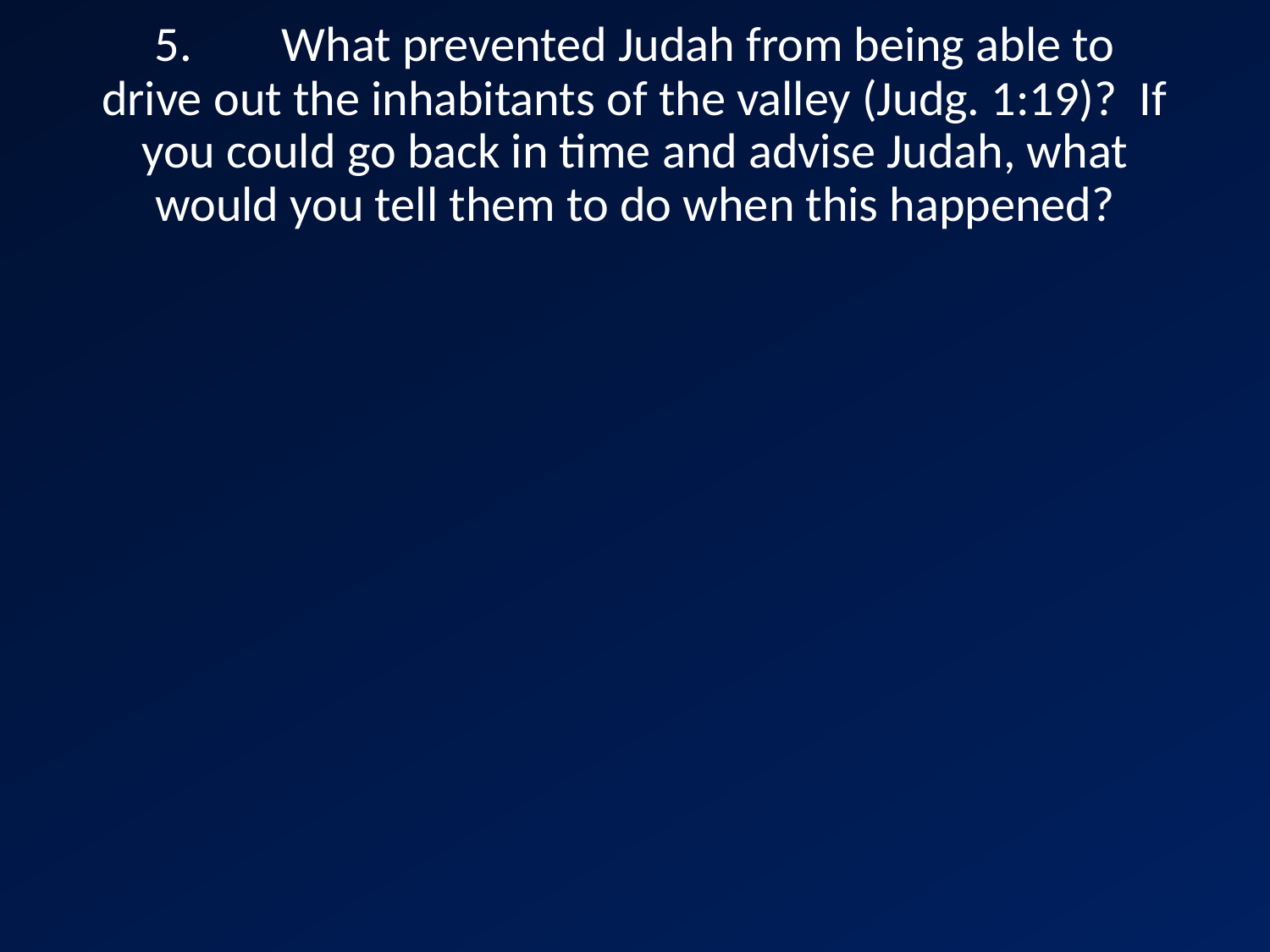

# 5.	What prevented Judah from being able to drive out the inhabitants of the valley (Judg. 1:19)?  If you could go back in time and advise Judah, what would you tell them to do when this happened?